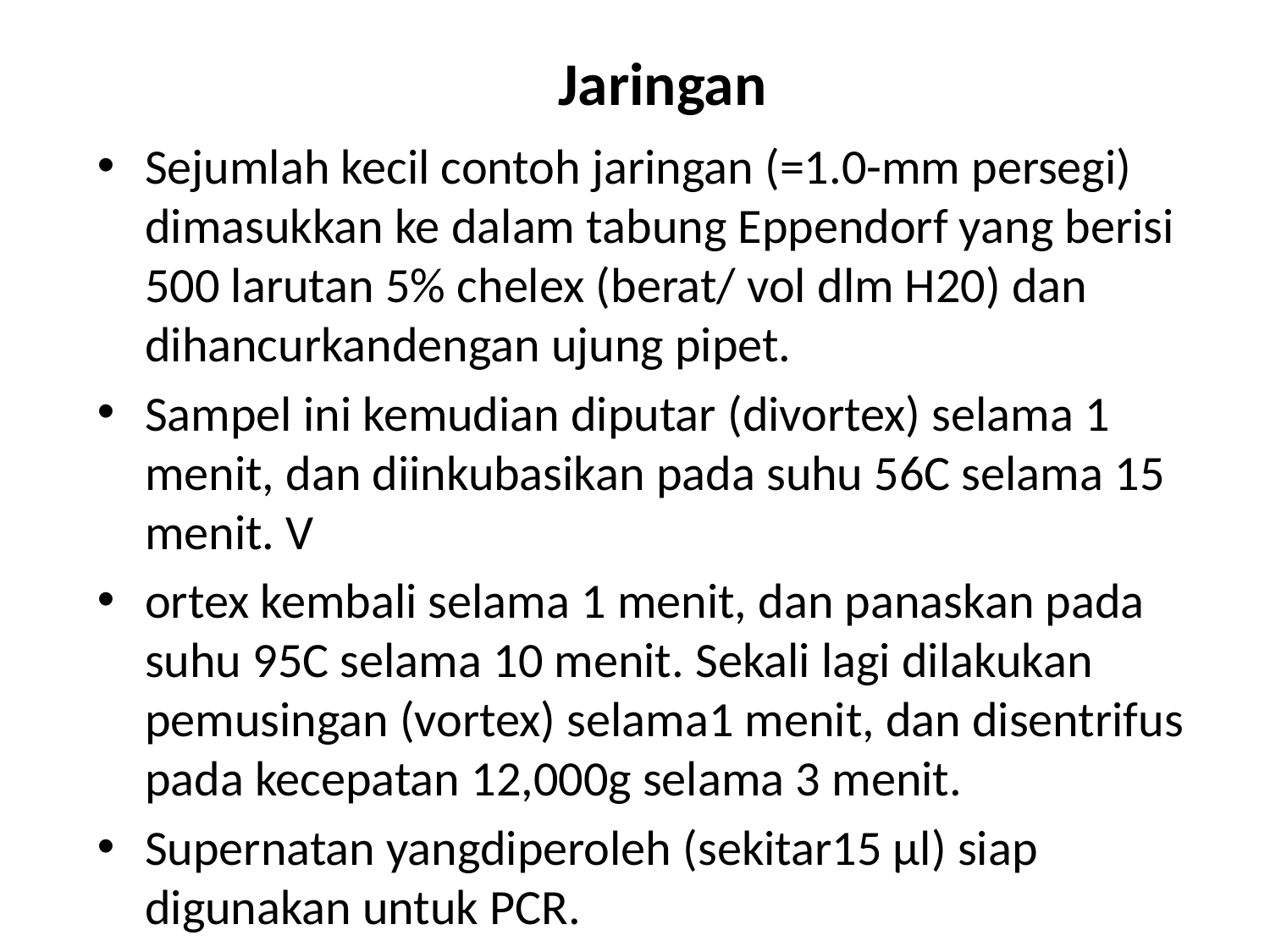

Sejumlah kecil contoh jaringan (=1.0-mm persegi) dimasukkan ke dalam tabung Eppendorf yang berisi 500 larutan 5% chelex (berat/ vol dlm H20) dan dihancurkandengan ujung pipet.
Sampel ini kemudian diputar (divortex) selama 1 menit, dan diinkubasikan pada suhu 56C selama 15 menit. V
ortex kembali selama 1 menit, dan panaskan pada suhu 95C selama 10 menit. Sekali lagi dilakukan pemusingan (vortex) selama1 menit, dan disentrifus pada kecepatan 12,000g selama 3 menit.
Supernatan yangdiperoleh (sekitar15 µl) siap digunakan untuk PCR.

# Jaringan